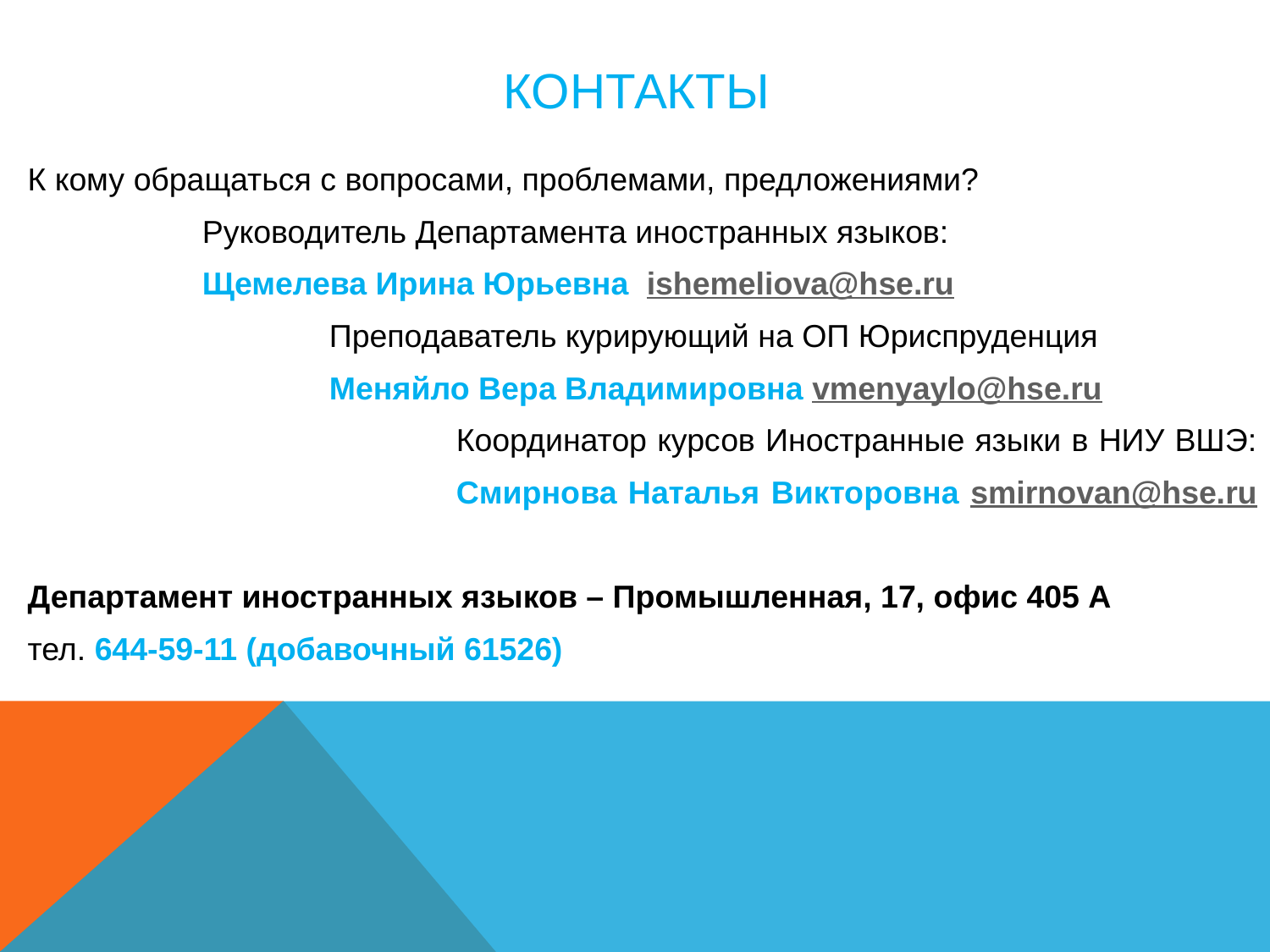

# контакты
К кому обращаться с вопросами, проблемами, предложениями?
		Руководитель Департамента иностранных языков:
		Щемелева Ирина Юрьевна  ishemeliova@hse.ru
			Преподаватель курирующий на ОП Юриспруденция
			Меняйло Вера Владимировна vmenyaylo@hse.ru
				Координатор курсов Иностранные языки в НИУ ВШЭ:
				Смирнова Наталья Викторовна smirnovan@hse.ru

Департамент иностранных языков – Промышленная, 17, офис 405 А
тел. 644-59-11 (добавочный 61526)